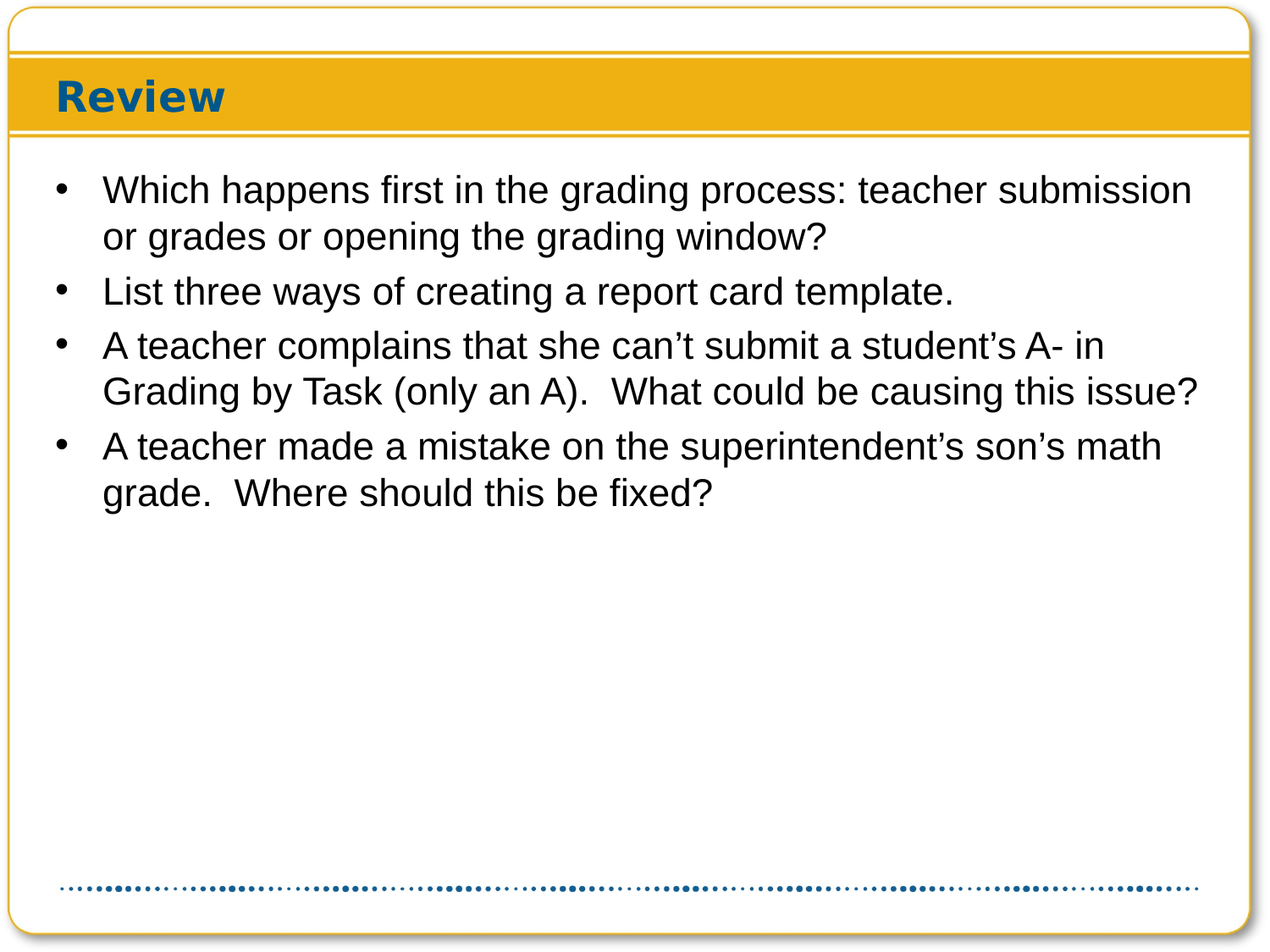

# Review
Which happens first in the grading process: teacher submission or grades or opening the grading window?
List three ways of creating a report card template.
A teacher complains that she can’t submit a student’s A- in Grading by Task (only an A).  What could be causing this issue?
A teacher made a mistake on the superintendent’s son’s math grade.  Where should this be fixed?